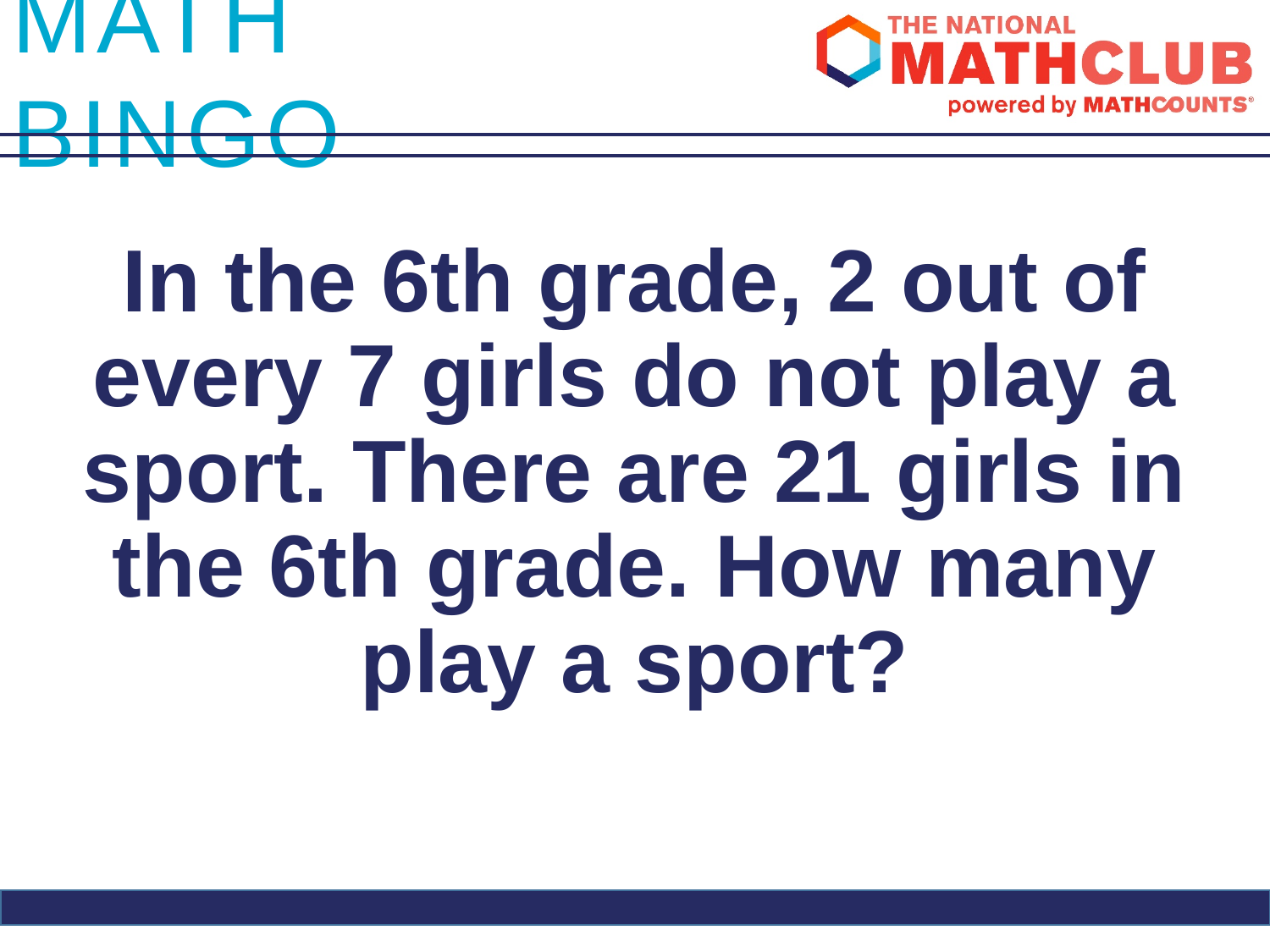

In the 6th grade, 2 out of every 7 girls do not play a sport. There are 21 girls in the 6th grade. How many play a sport?